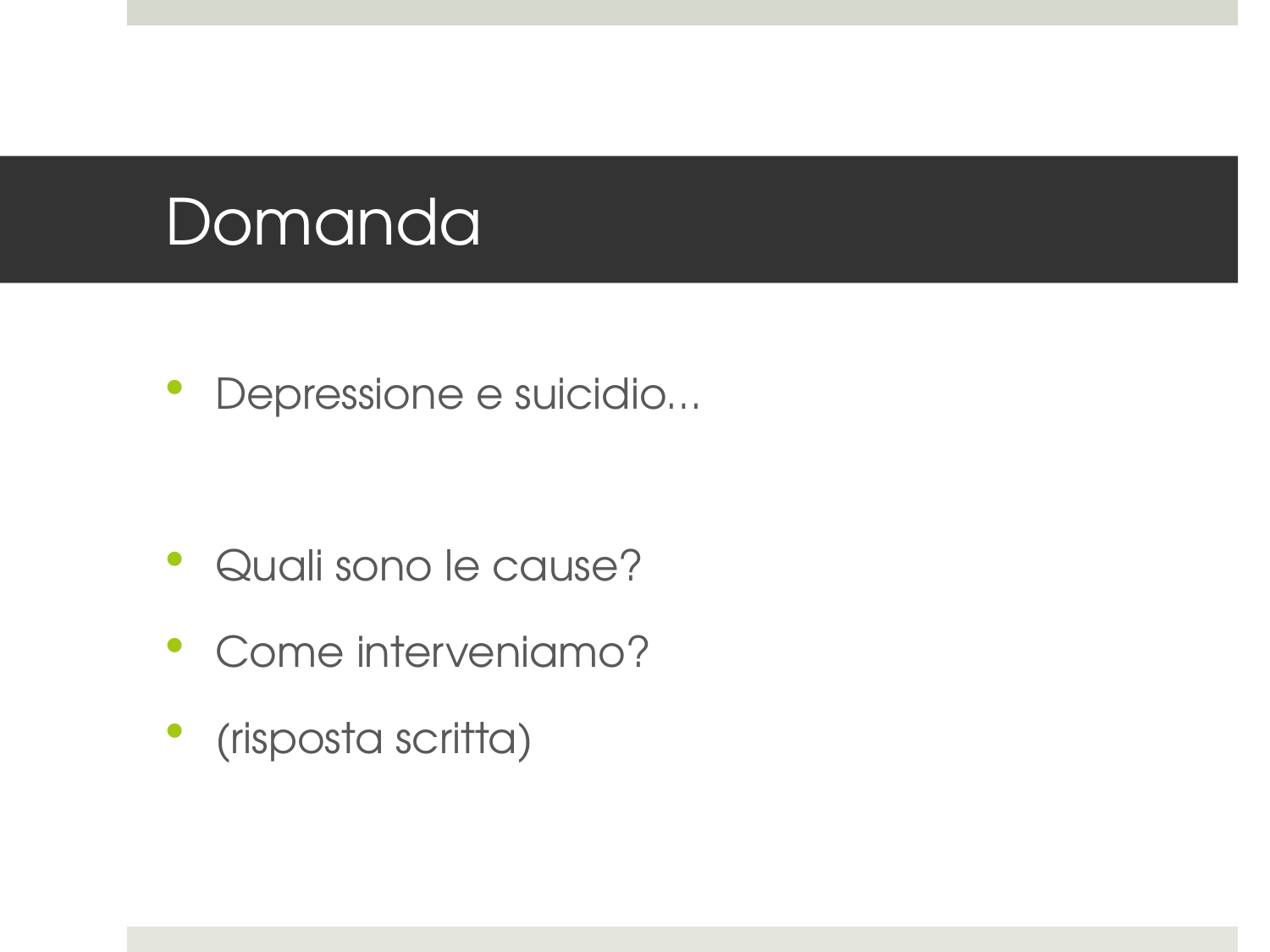

# Domanda
Depressione e suicidio…

Quali sono le cause?
Come interveniamo?
(risposta scritta)